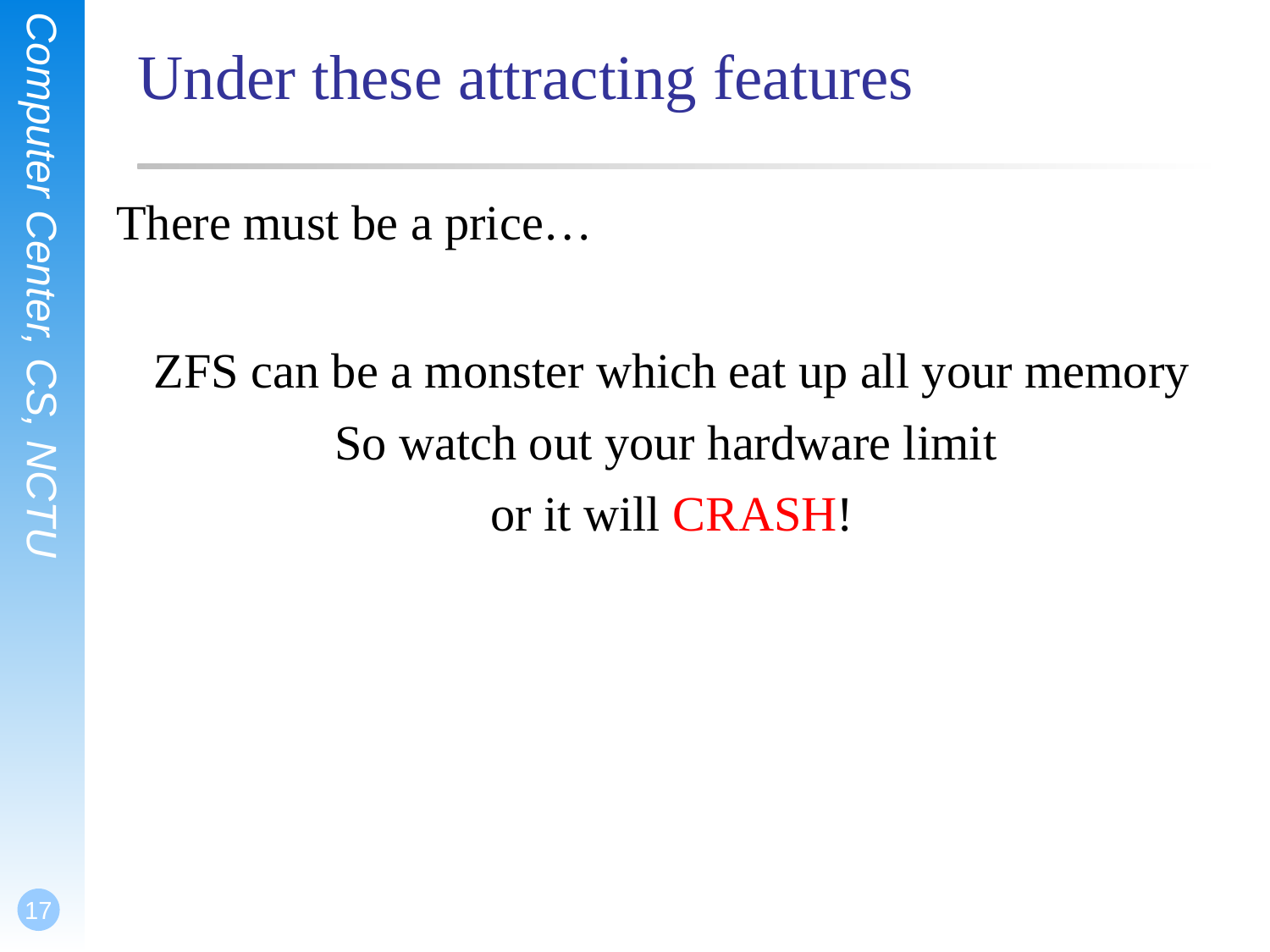

# Under these attracting features
There must be a price…

ZFS can be a monster which eat up all your memory
So watch out your hardware limit
or it will CRASH!